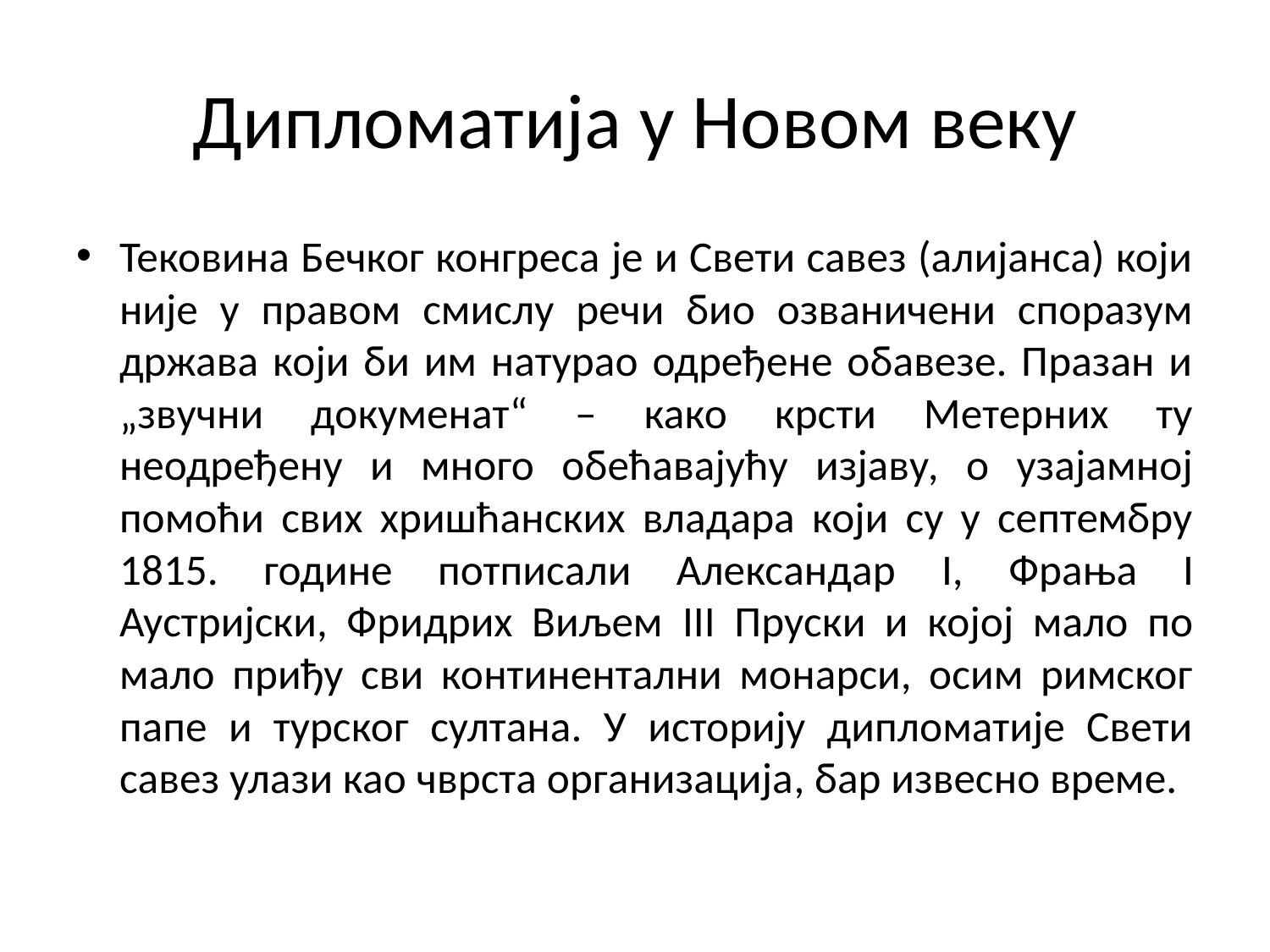

# Дипломатија у Новом веку
Тековина Бечког конгреса је и Свети савез (алијанса) који није у правом смислу речи био озваничени споразум држава који би им натурао одређене обавезе. Празан и „звучни докуменат“ – како крсти Метерних ту неодређену и много обећавајућу изјаву, о узајамној помоћи свих хришћанских владара који су у септембру 1815. године потписали Александар I, Фрања I Аустријски, Фридрих Виљем III Пруски и којој мало по мало приђу сви континентални монарси, осим римског папе и турског султана. У историју дипломатије Свети савез улази као чврста организација, бар извесно време.